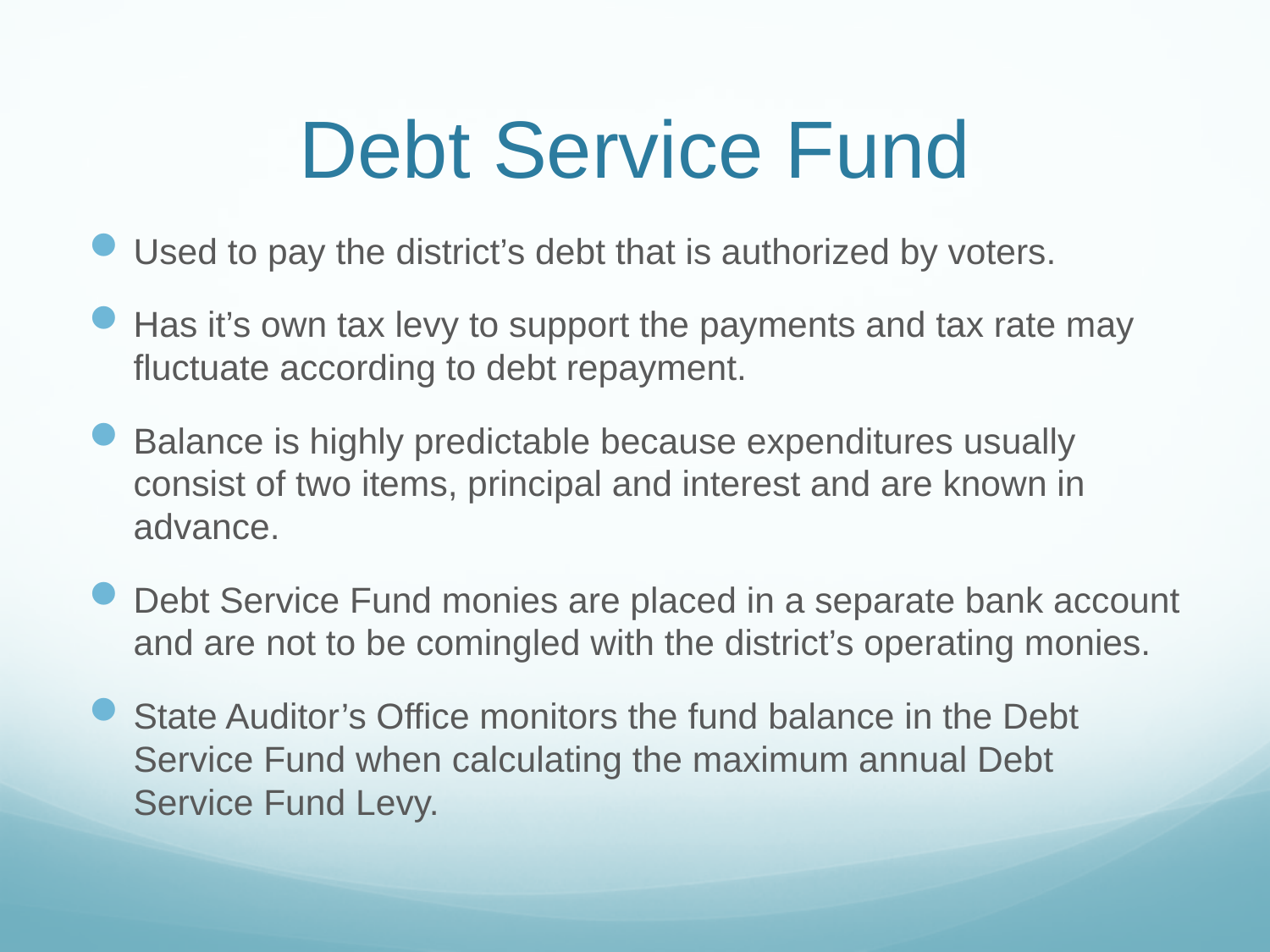

# Debt Service Fund
Used to pay the district’s debt that is authorized by voters.
Has it’s own tax levy to support the payments and tax rate may fluctuate according to debt repayment.
Balance is highly predictable because expenditures usually consist of two items, principal and interest and are known in advance.
Debt Service Fund monies are placed in a separate bank account and are not to be comingled with the district’s operating monies.
State Auditor’s Office monitors the fund balance in the Debt Service Fund when calculating the maximum annual Debt Service Fund Levy.